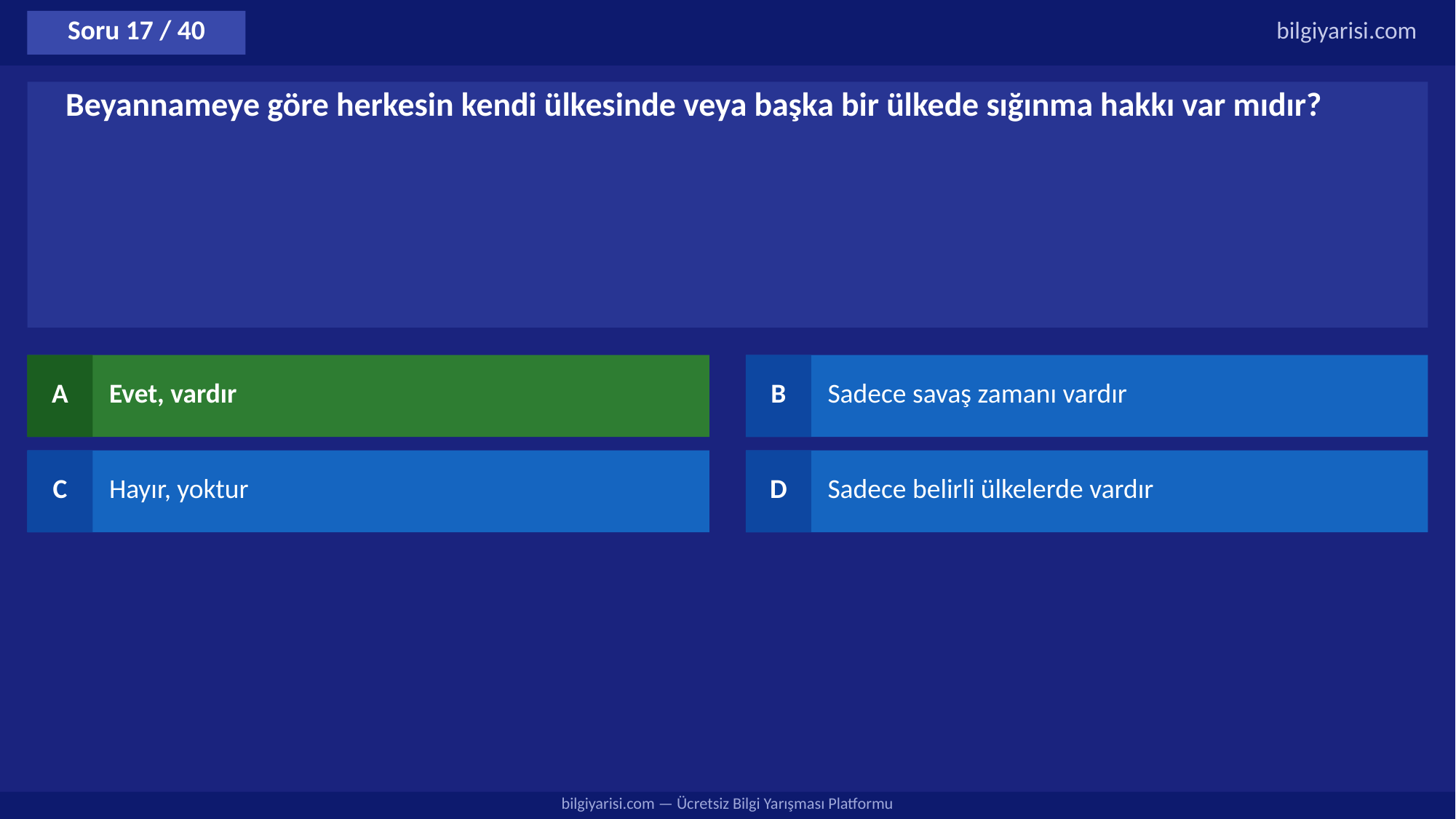

Soru 17 / 40
bilgiyarisi.com

Beyannameye göre herkesin kendi ülkesinde veya başka bir ülkede sığınma hakkı var mıdır?

A
Evet, vardır

B
Sadece savaş zamanı vardır

C
Hayır, yoktur

D
Sadece belirli ülkelerde vardır
bilgiyarisi.com — Ücretsiz Bilgi Yarışması Platformu